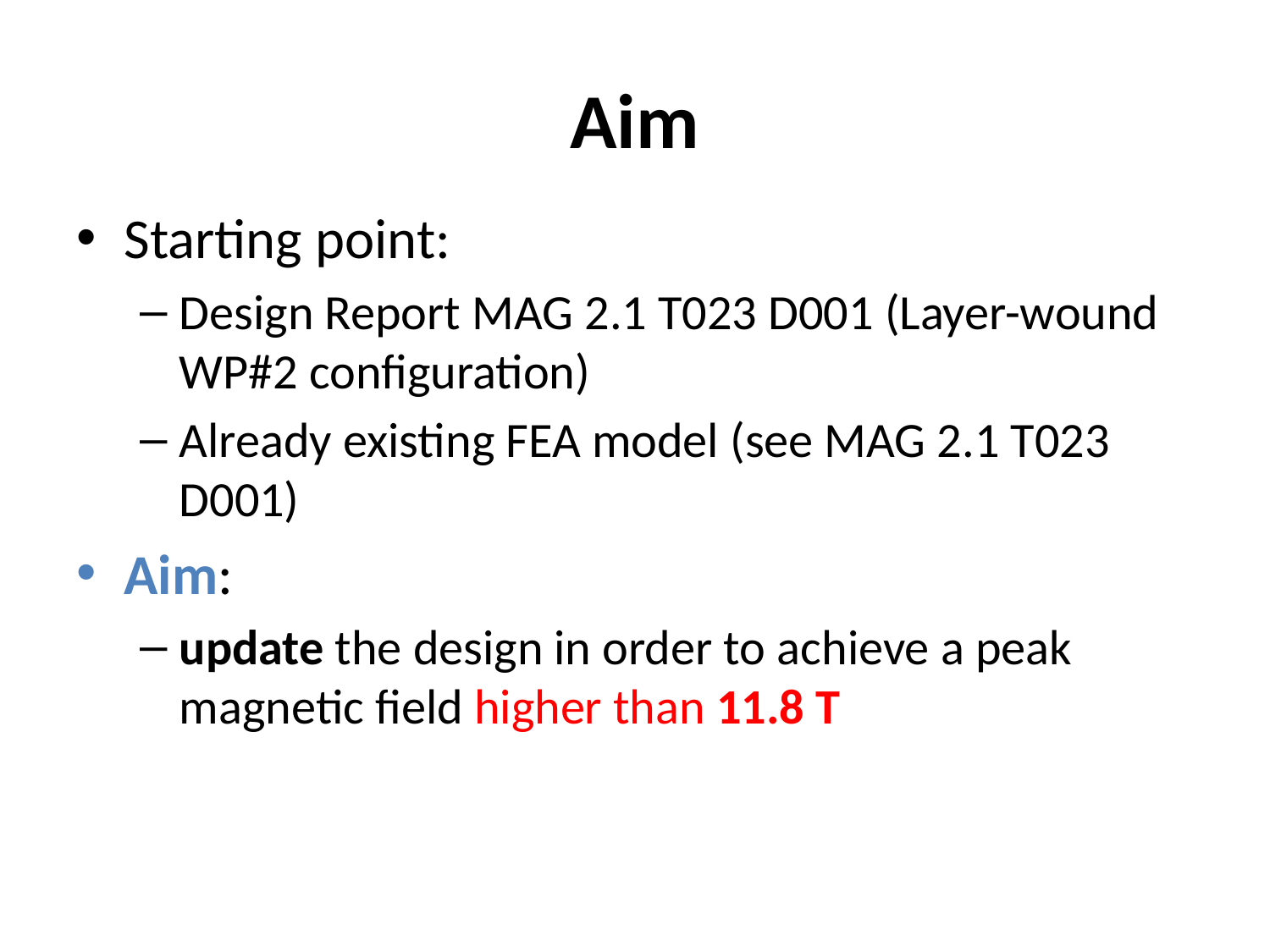

# Aim
Starting point:
Design Report MAG 2.1 T023 D001 (Layer-wound WP#2 configuration)
Already existing FEA model (see MAG 2.1 T023 D001)
Aim:
update the design in order to achieve a peak magnetic field higher than 11.8 T